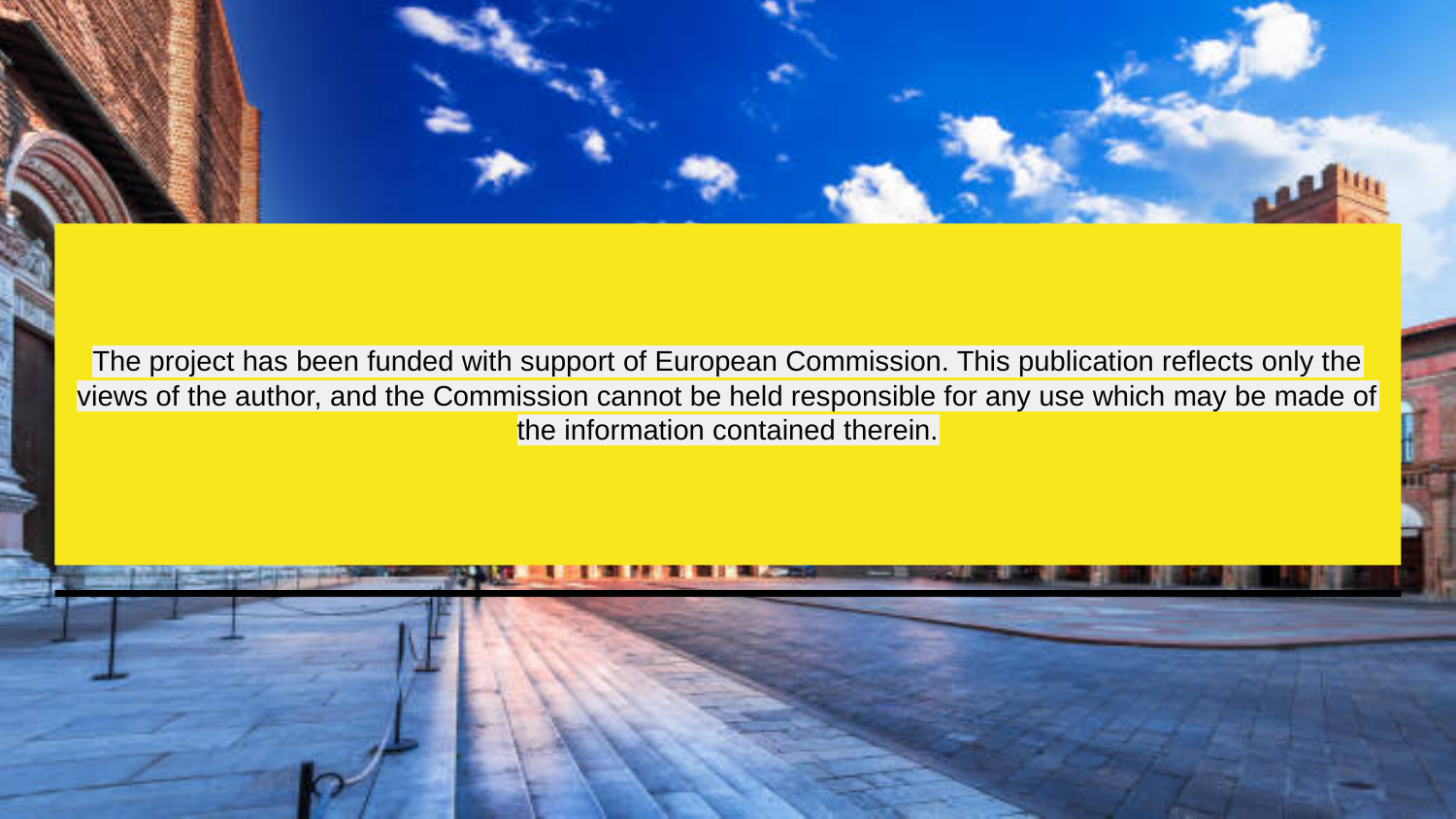

# The project has been funded with support of European Commission. This publication reflects only the views of the author, and the Commission cannot be held responsible for any use which may be made of the information contained therein.